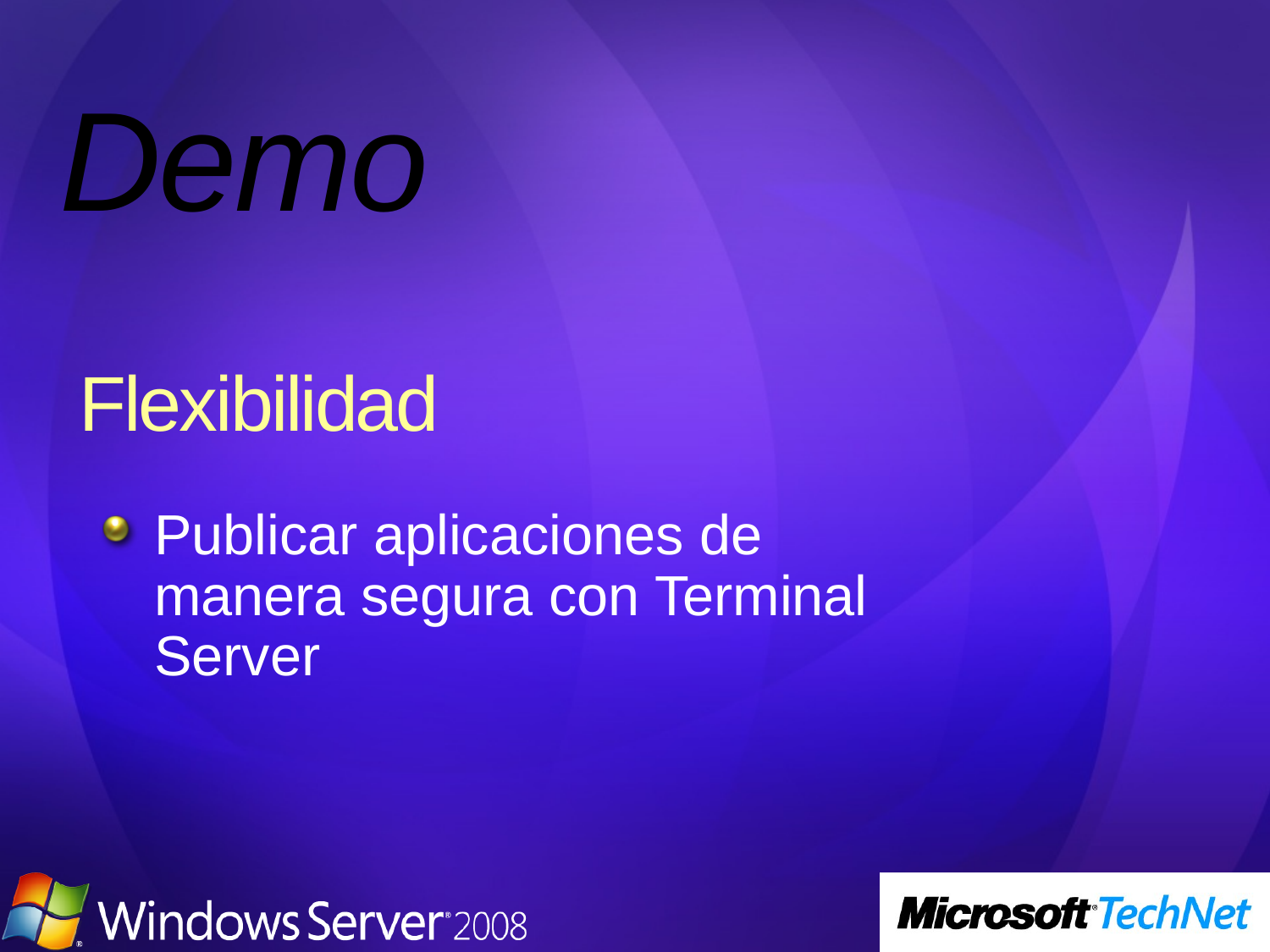

# Demo
Flexibilidad
Publicar aplicaciones de manera segura con Terminal Server